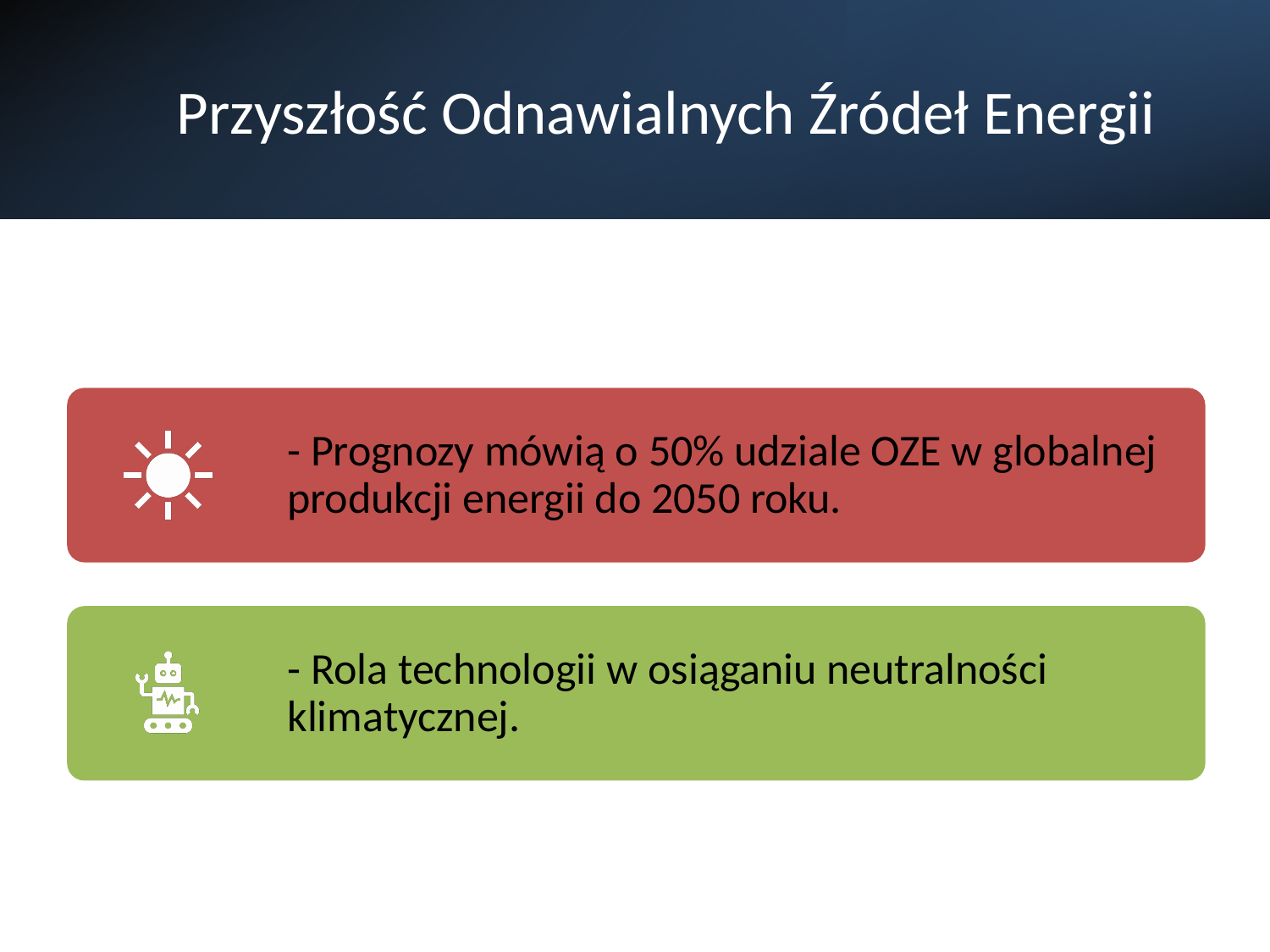

# Przyszłość Odnawialnych Źródeł Energii
- Prognozy mówią o 50% udziale OZE w globalnej produkcji energii do 2050 roku.
- Rola technologii w osiąganiu neutralności klimatycznej.